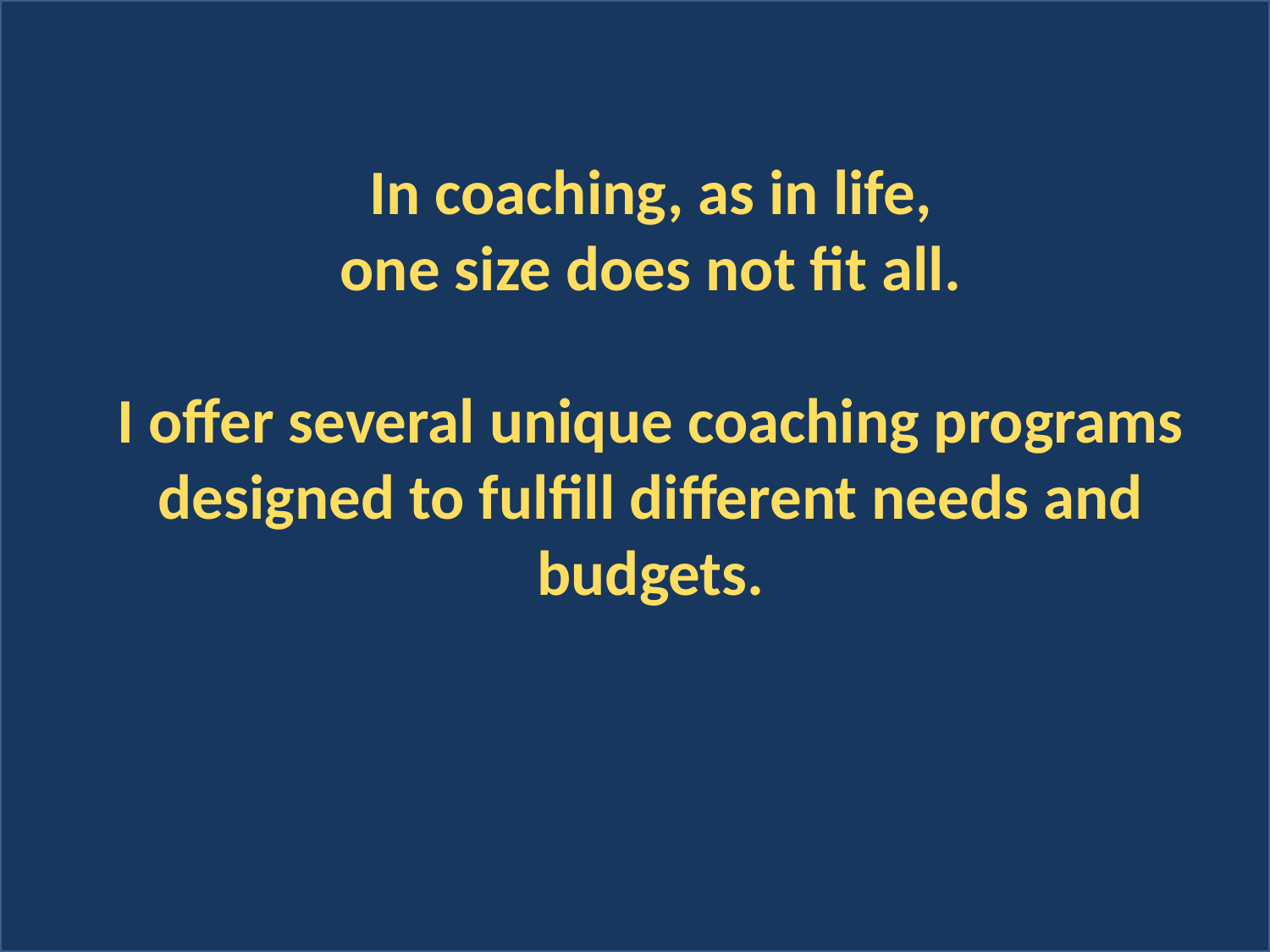

In coaching, as in life,
one size does not fit all.

I offer several unique coaching programs designed to fulfill different needs and budgets.